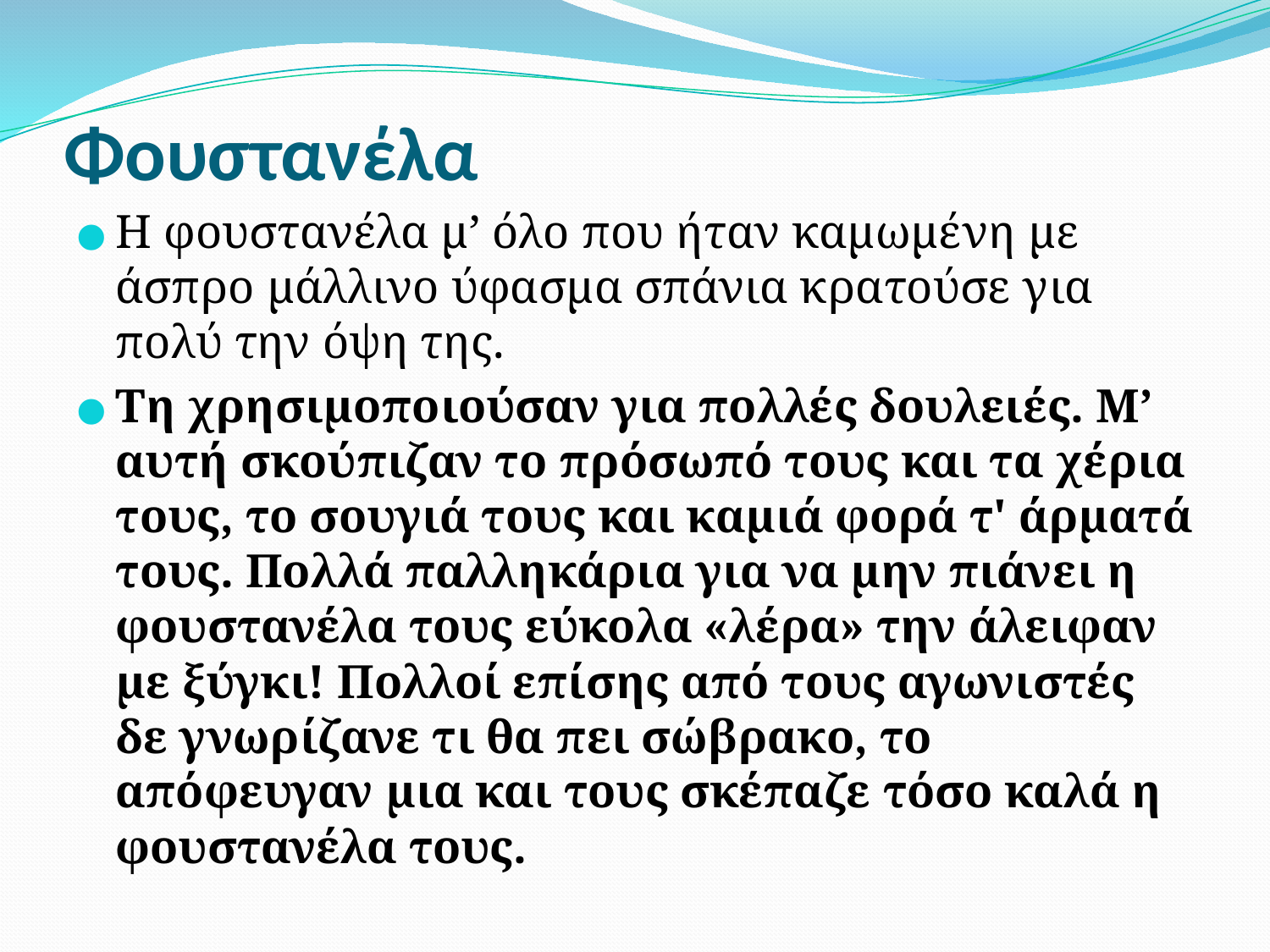

# Φουστανέλα
Η φουστανέλα μ’ όλο που ήταν καμωμένη με άσπρο μάλλινο ύφασμα σπάνια κρατούσε για πολύ την όψη της.
Τη χρησιμοποιούσαν για πολλές δουλειές. Μ’ αυτή σκούπιζαν το πρόσωπό τους και τα χέρια τους, το σουγιά τους και καμιά φορά τ' άρματά τους. Πολλά παλληκάρια για να μην πιάνει η φουστανέλα τους εύκολα «λέρα» την άλειφαν με ξύγκι! Πολλοί επίσης από τους αγωνιστές δε γνωρίζανε τι θα πει σώβρακο, το απόφευγαν μια και τους σκέπαζε τόσο καλά η φουστανέλα τους.